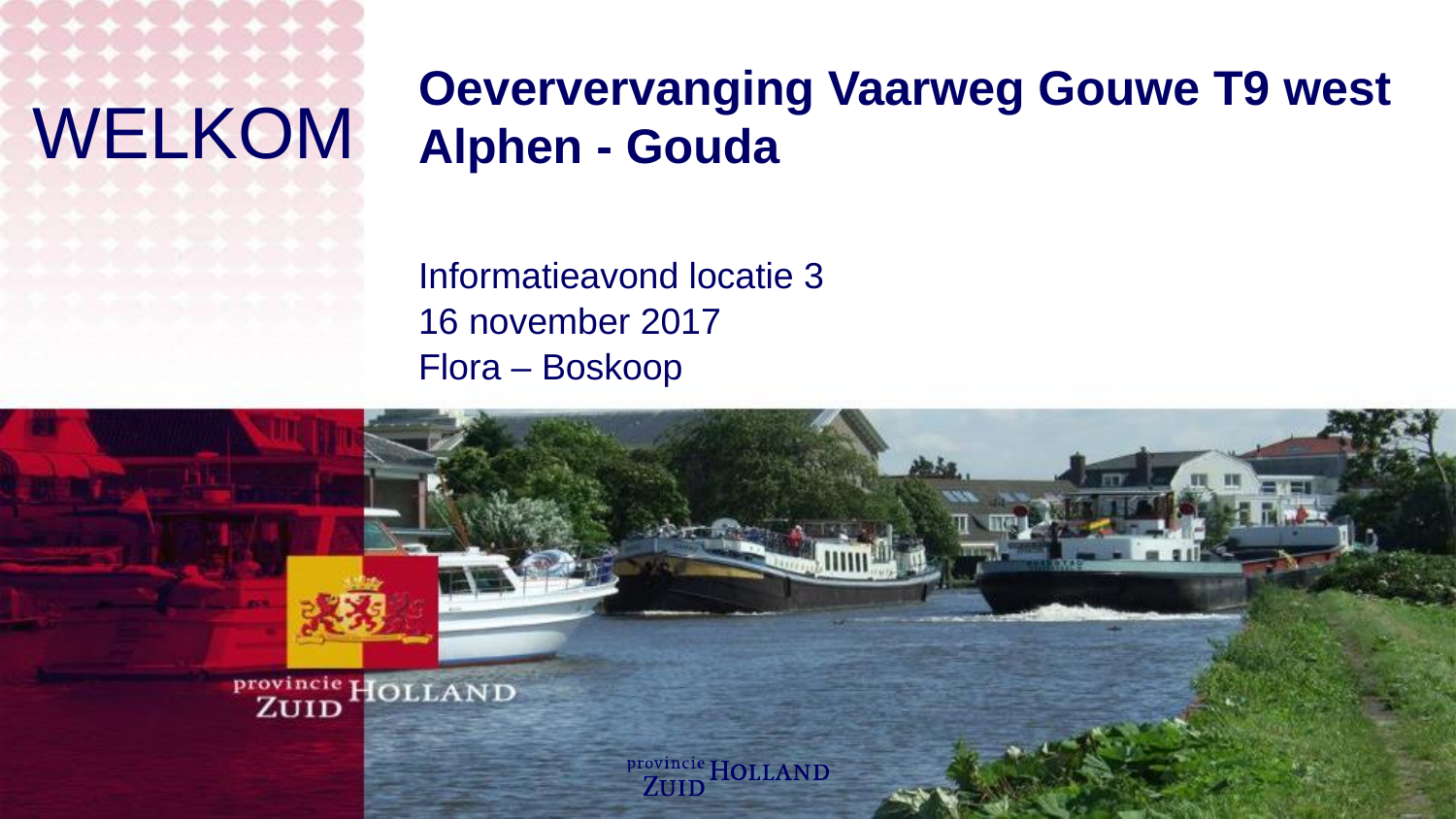

# Oeververvanging Vaarweg Gouwe T9 west Alphen - Gouda
WELKOM
Informatieavond locatie 3
16 november 2017
Flora – Boskoop